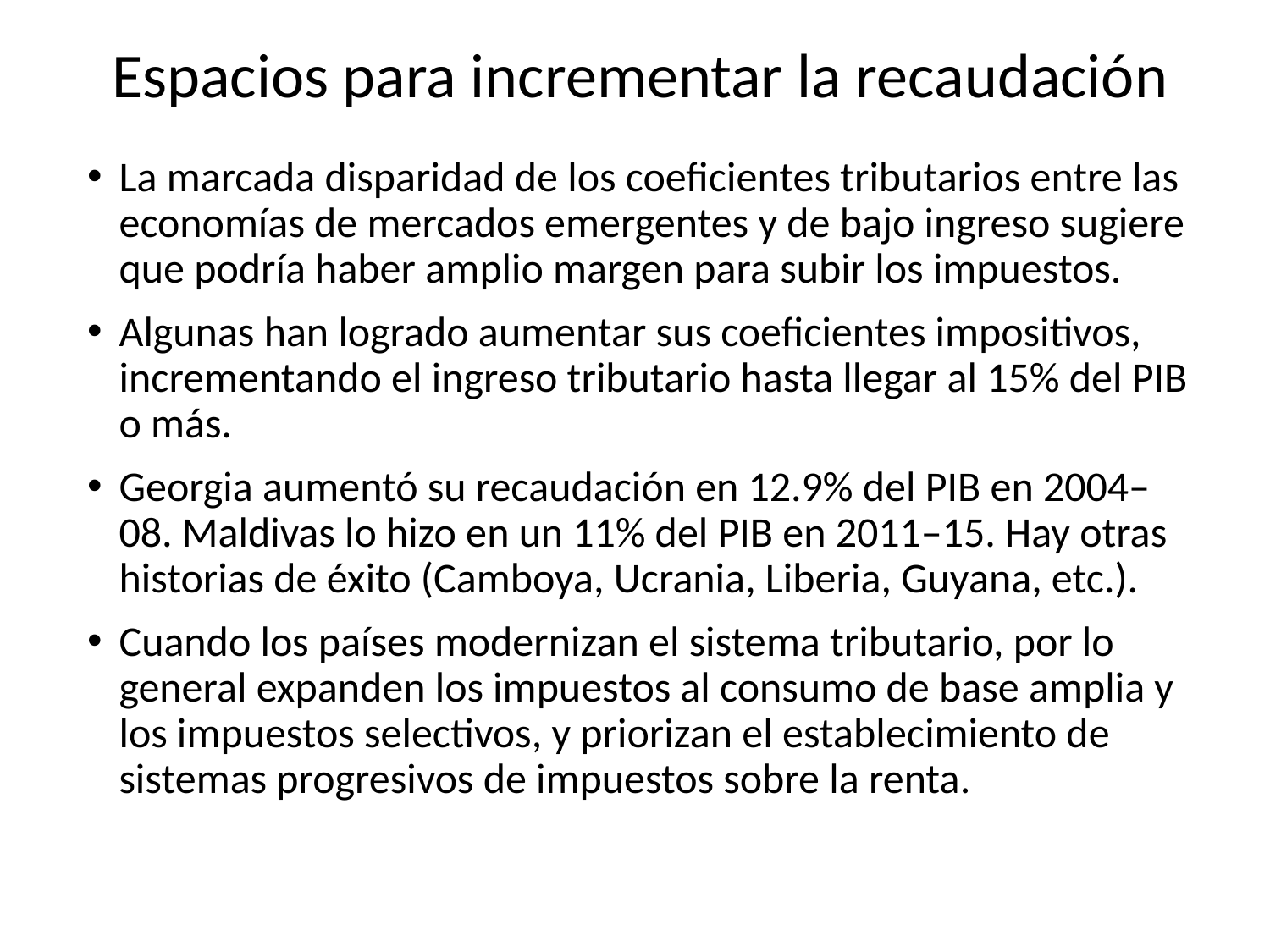

# Espacios para incrementar la recaudación
La marcada disparidad de los coeficientes tributarios entre las economías de mercados emergentes y de bajo ingreso sugiere que podría haber amplio margen para subir los impuestos.
Algunas han logrado aumentar sus coeficientes impositivos, incrementando el ingreso tributario hasta llegar al 15% del PIB o más.
Georgia aumentó su recaudación en 12.9% del PIB en 2004–08. Maldivas lo hizo en un 11% del PIB en 2011–15. Hay otras historias de éxito (Camboya, Ucrania, Liberia, Guyana, etc.).
Cuando los países modernizan el sistema tributario, por lo general expanden los impuestos al consumo de base amplia y los impuestos selectivos, y priorizan el establecimiento de sistemas progresivos de impuestos sobre la renta.